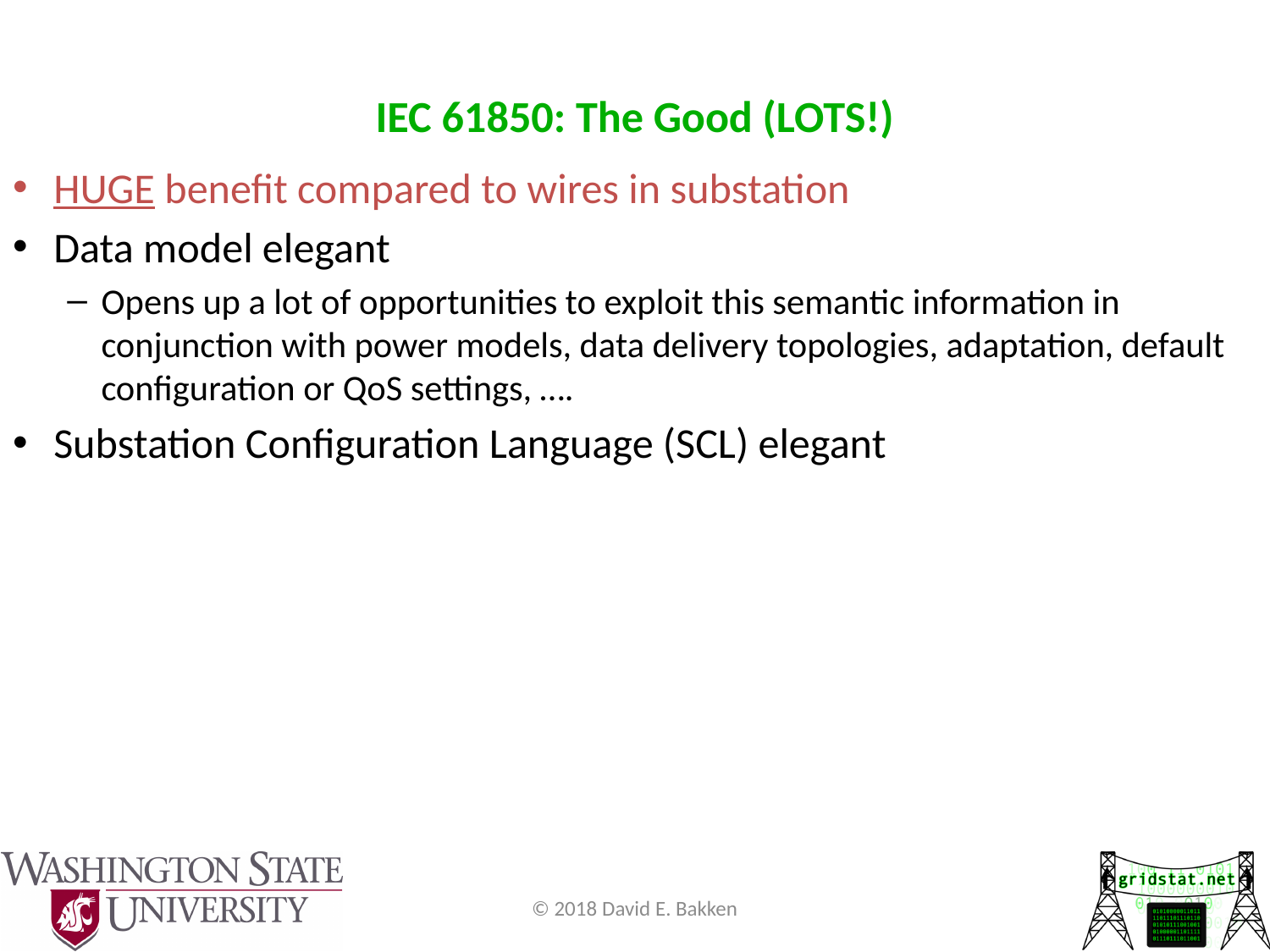

# IEC 61850: The Good (LOTS!)
HUGE benefit compared to wires in substation
Data model elegant
Opens up a lot of opportunities to exploit this semantic information in conjunction with power models, data delivery topologies, adaptation, default configuration or QoS settings, ….
Substation Configuration Language (SCL) elegant
© 2018 David E. Bakken